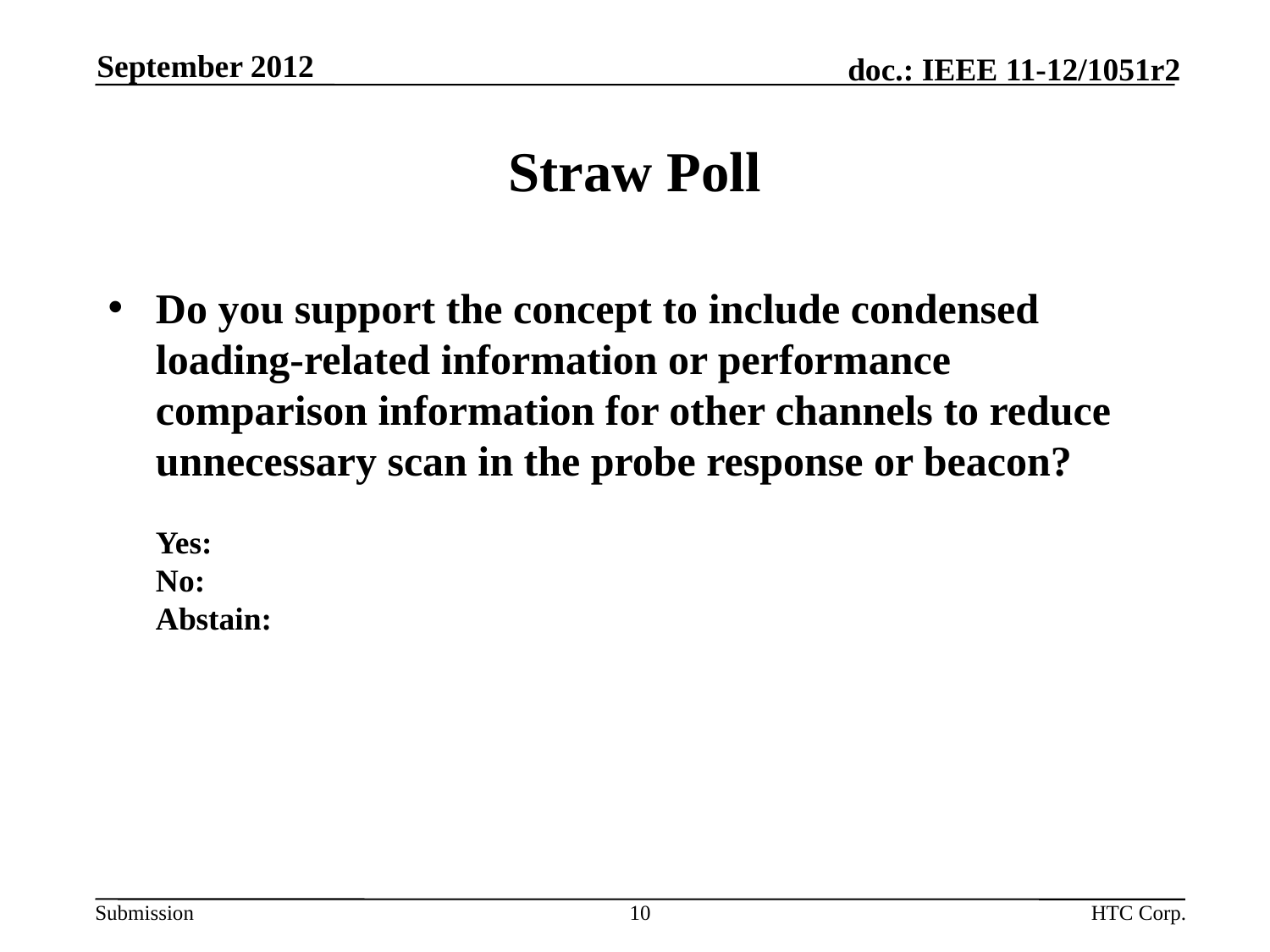

September 2012
# Straw Poll
Do you support the concept to include condensed loading-related information or performance comparison information for other channels to reduce unnecessary scan in the probe response or beacon?
Yes:
No:
Abstain:
10
HTC Corp.